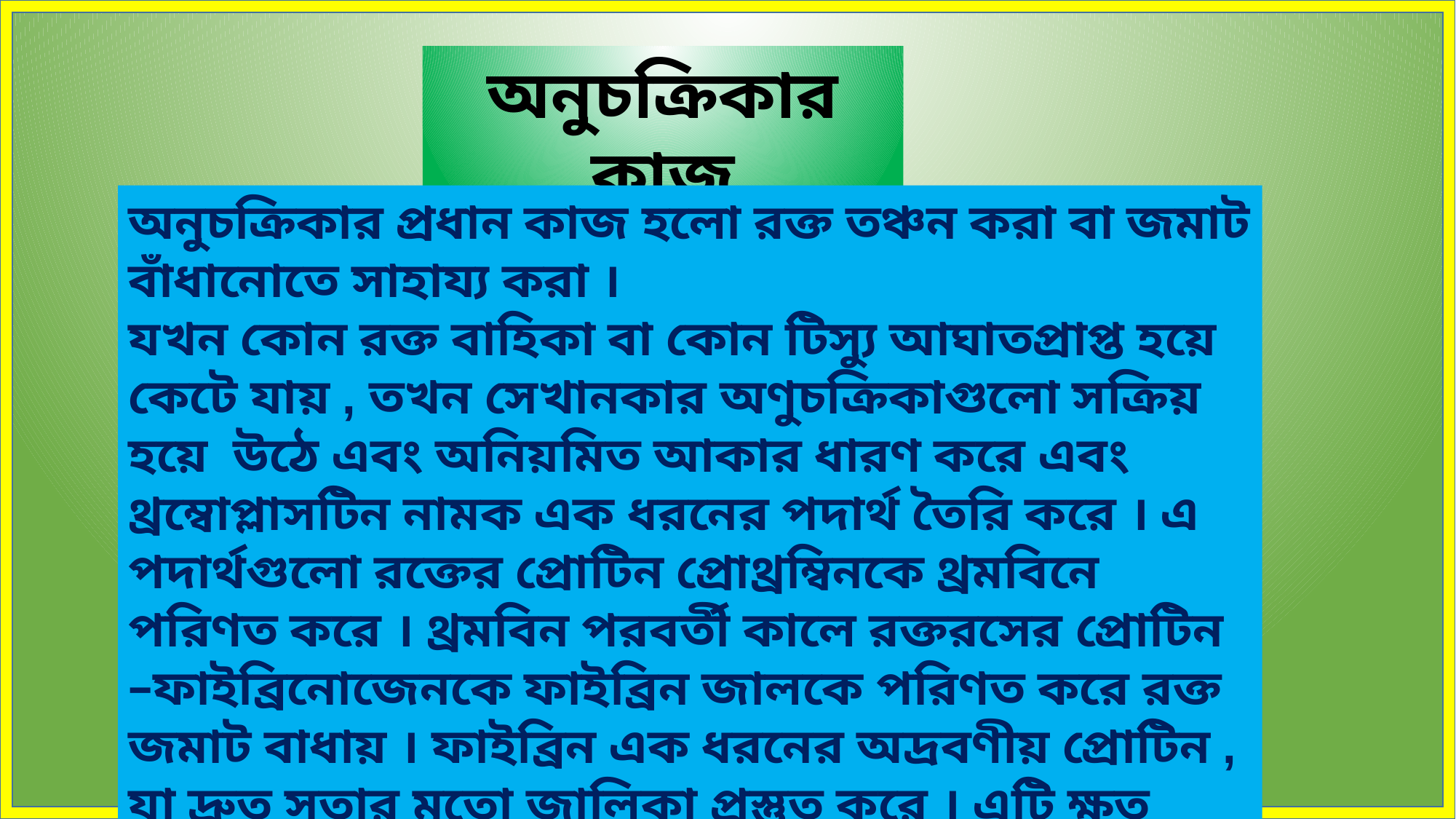

অনুচক্রিকার কাজ
অনুচক্রিকার প্রধান কাজ হলো রক্ত তঞ্চন করা বা জমাট বাঁধানোতে সাহায্য করা ।
যখন কোন রক্ত বাহিকা বা কোন টিস্যু আঘাতপ্রাপ্ত হয়ে কেটে যায় , তখন সেখানকার অণুচক্রিকাগুলো সক্রিয় হয়ে  উঠে এবং অনিয়মিত আকার ধারণ করে এবং থ্রম্বোপ্লাসটিন নামক এক ধরনের পদার্থ তৈরি করে । এ পদার্থগুলো রক্তের প্রোটিন প্রোথ্রম্বিনকে থ্রমবিনে পরিণত করে । থ্রমবিন পরবর্তী কালে রক্তরসের প্রোটিন –ফাইব্রিনোজেনকে ফাইব্রিন জালকে পরিণত করে রক্ত জমাট বাধায় । ফাইব্রিন এক ধরনের অদ্রবণীয় প্রোটিন , যা দ্রুত সুতার মতো জালিকা প্রস্তুত করে । এটি ক্ষত স্থানে জমাট বাঁধে এবং রক্তক্ষরণ বন্ধ করে ।